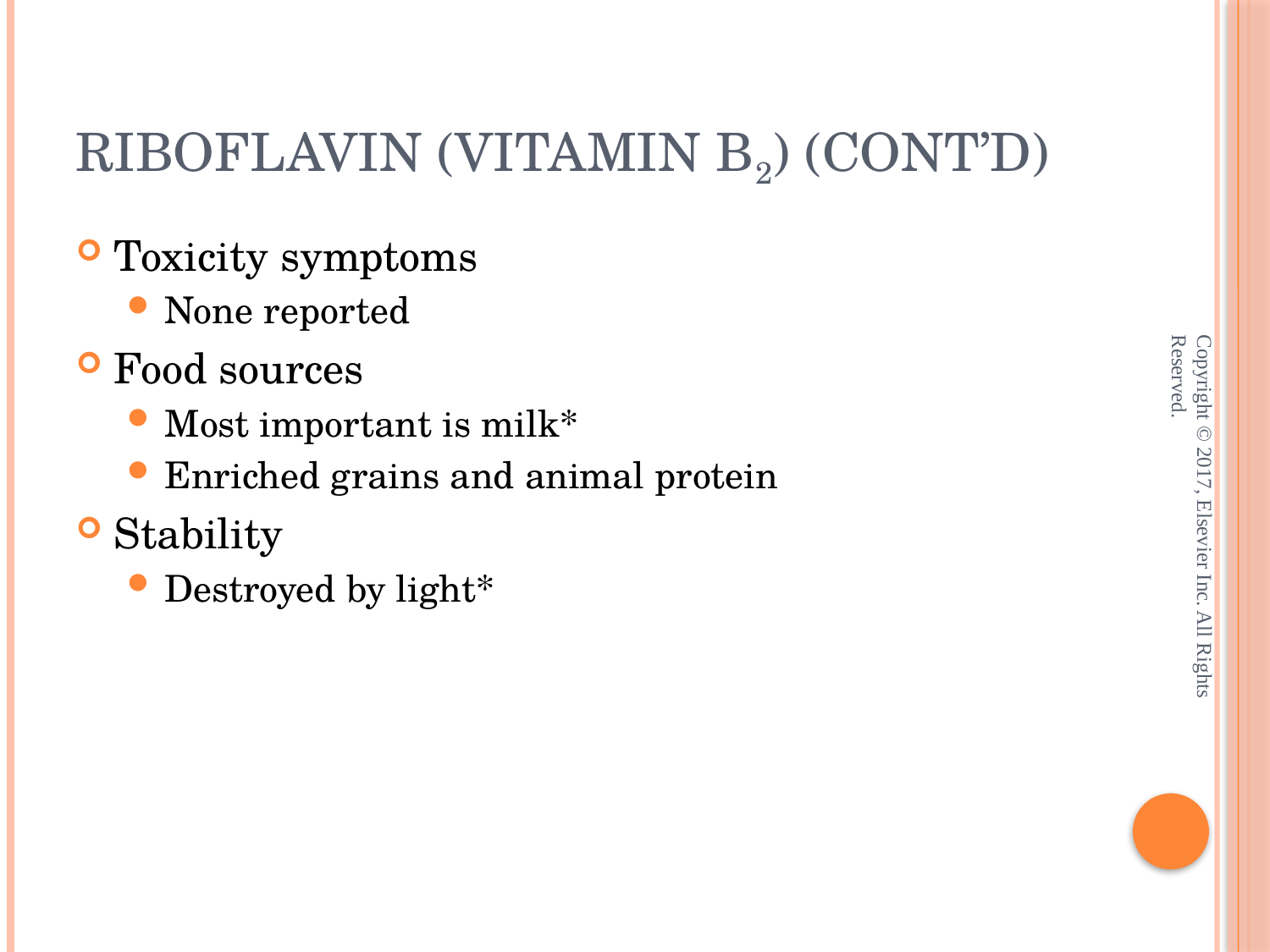

# Riboflavin (Vitamin B2) (cont’d)
Toxicity symptoms
None reported
Food sources
Most important is milk*
Enriched grains and animal protein
Stability
Destroyed by light*

Copyright © 2017, Elsevier Inc. All Rights Reserved.